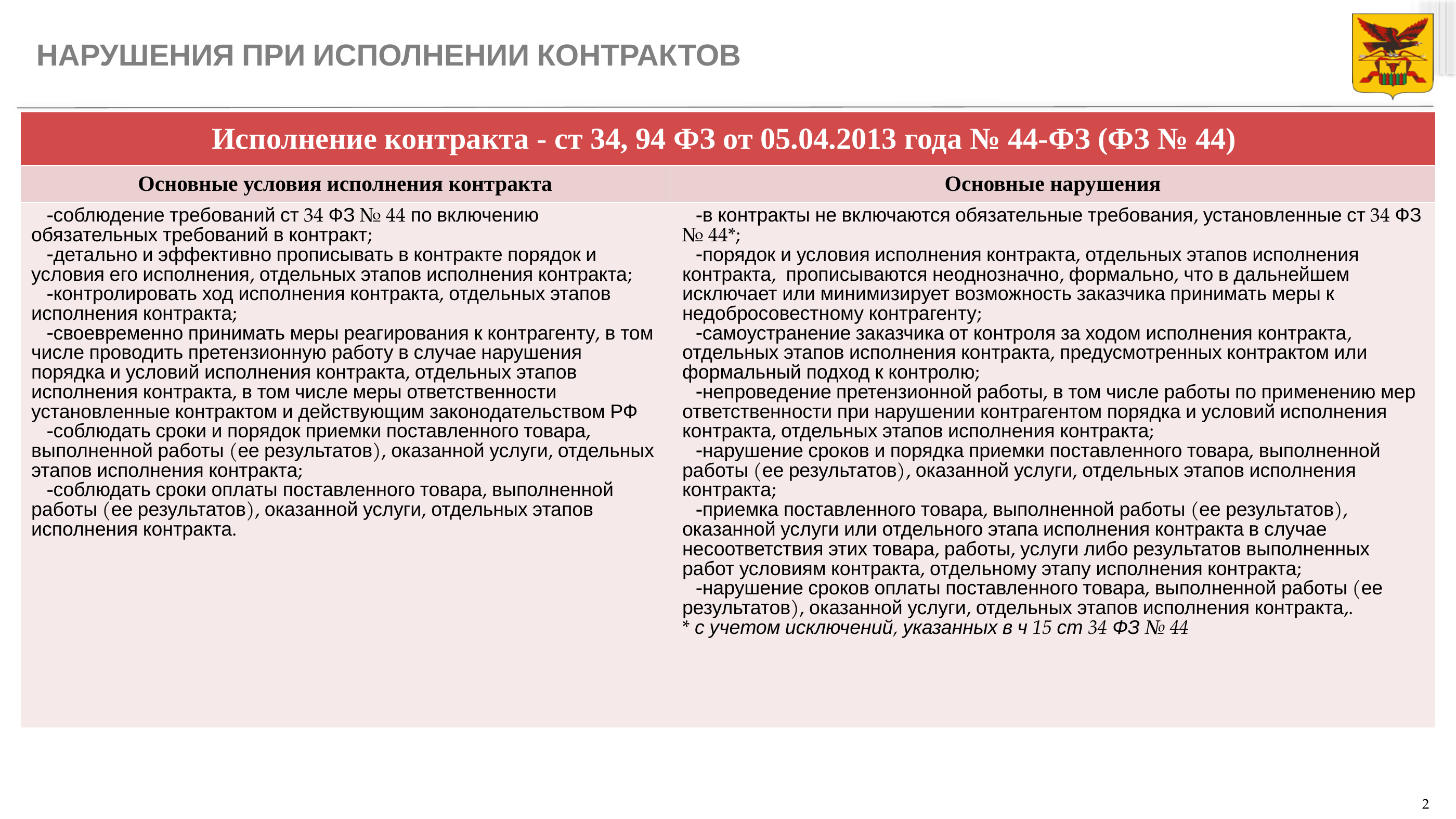

нарушения при ИСПОЛНЕНИИ контрактов
| Исполнение контракта - ст 34, 94 ФЗ от 05.04.2013 года № 44-ФЗ (ФЗ № 44) |  |
| --- | --- |
| Основные условия исполнения контракта | Основные нарушения |
| соблюдение требований ст 34 ФЗ № 44 по включению обязательных требований в контракт; детально и эффективно прописывать в контракте порядок и условия его исполнения, отдельных этапов исполнения контракта; контролировать ход исполнения контракта, отдельных этапов исполнения контракта; своевременно принимать меры реагирования к контрагенту, в том числе проводить претензионную работу в случае нарушения порядка и условий исполнения контракта, отдельных этапов исполнения контракта, в том числе меры ответственности установленные контрактом и действующим законодательством РФ соблюдать сроки и порядок приемки поставленного товара, выполненной работы (ее результатов), оказанной услуги, отдельных этапов исполнения контракта; соблюдать сроки оплаты поставленного товара, выполненной работы (ее результатов), оказанной услуги, отдельных этапов исполнения контракта. | в контракты не включаются обязательные требования, установленные ст 34 ФЗ № 44\*; порядок и условия исполнения контракта, отдельных этапов исполнения контракта, прописываются неоднозначно, формально, что в дальнейшем исключает или минимизирует возможность заказчика принимать меры к недобросовестному контрагенту; самоустранение заказчика от контроля за ходом исполнения контракта, отдельных этапов исполнения контракта, предусмотренных контрактом или формальный подход к контролю; непроведение претензионной работы, в том числе работы по применению мер ответственности при нарушении контрагентом порядка и условий исполнения контракта, отдельных этапов исполнения контракта; нарушение сроков и порядка приемки поставленного товара, выполненной работы (ее результатов), оказанной услуги, отдельных этапов исполнения контракта; приемка поставленного товара, выполненной работы (ее результатов), оказанной услуги или отдельного этапа исполнения контракта в случае несоответствия этих товара, работы, услуги либо результатов выполненных работ условиям контракта, отдельному этапу исполнения контракта; нарушение сроков оплаты поставленного товара, выполненной работы (ее результатов), оказанной услуги, отдельных этапов исполнения контракта,. \* с учетом исключений, указанных в ч 15 ст 34 ФЗ № 44 |
2